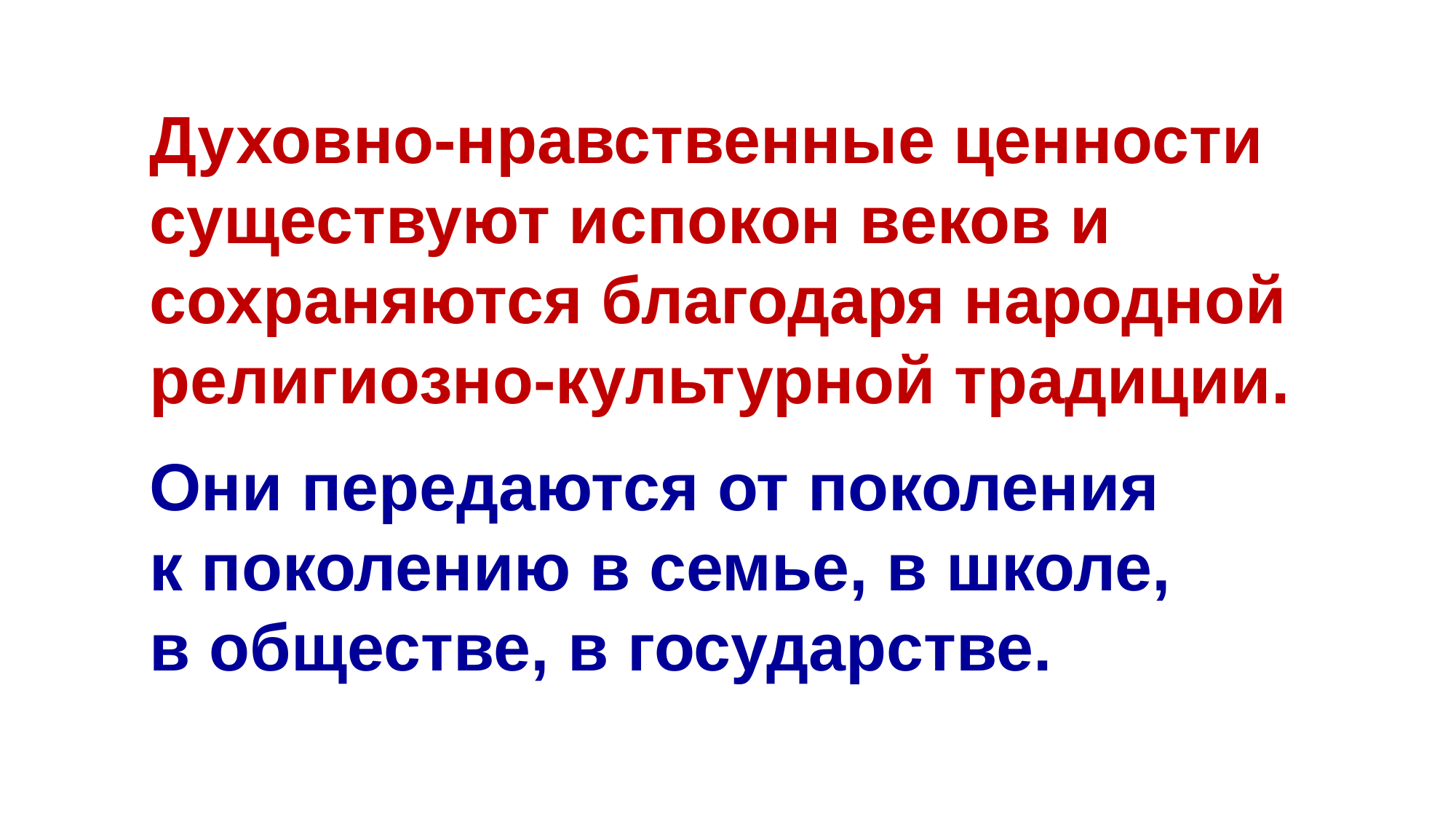

Духовно-нравственные ценности существуют испокон веков и сохраняются благодаря народной религиозно-культурной традиции.
Они передаются от поколения
к поколению в семье, в школе,
в обществе, в государстве.